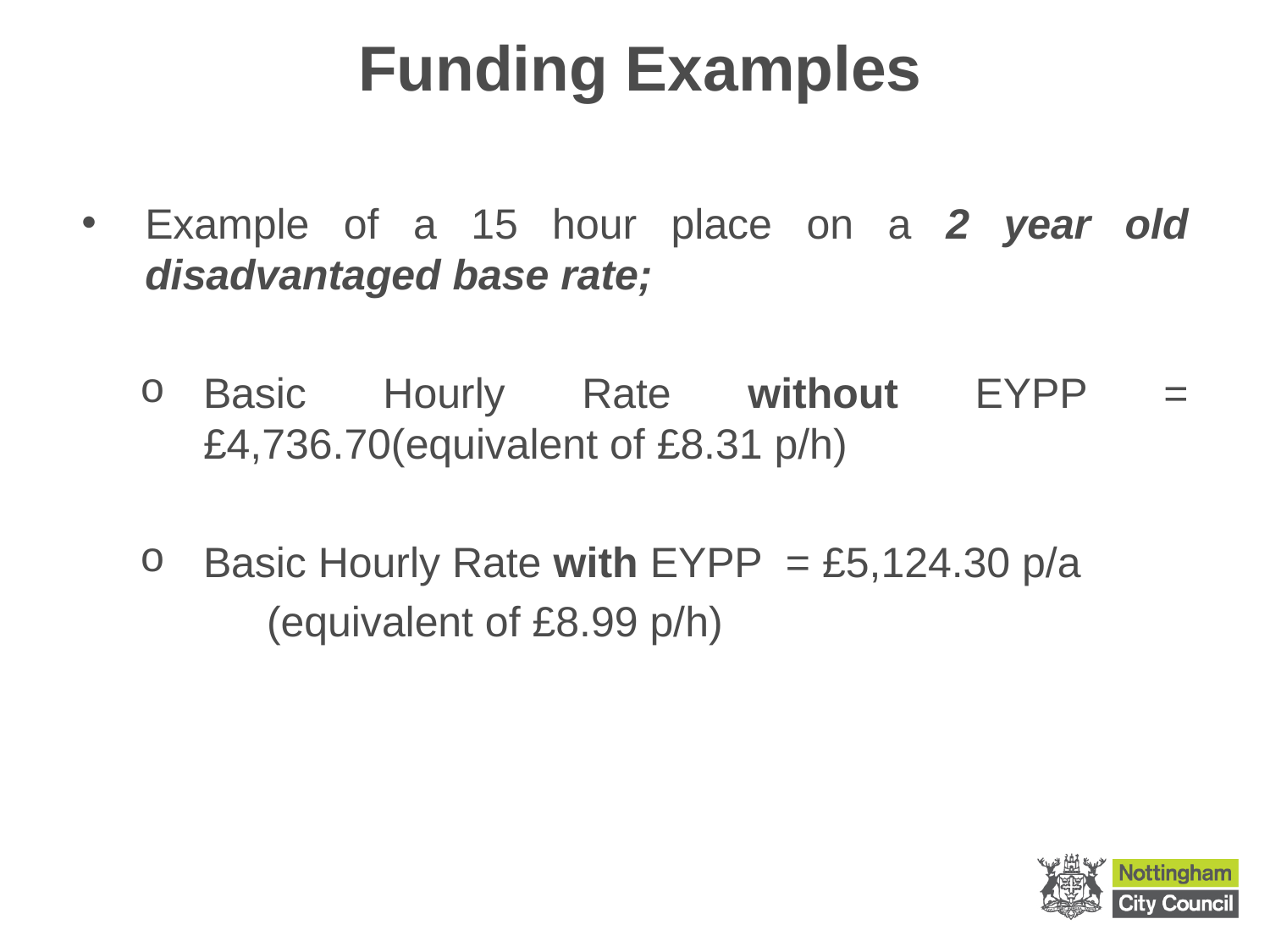

# Funding Examples
Example of a 15 hour place on a 2 year old disadvantaged base rate;

Basic Hourly Rate without EYPP = £4,736.70(equivalent of £8.31 p/h)

Basic Hourly Rate with EYPP  = £5,124.30 p/a
	(equivalent of £8.99 p/h)